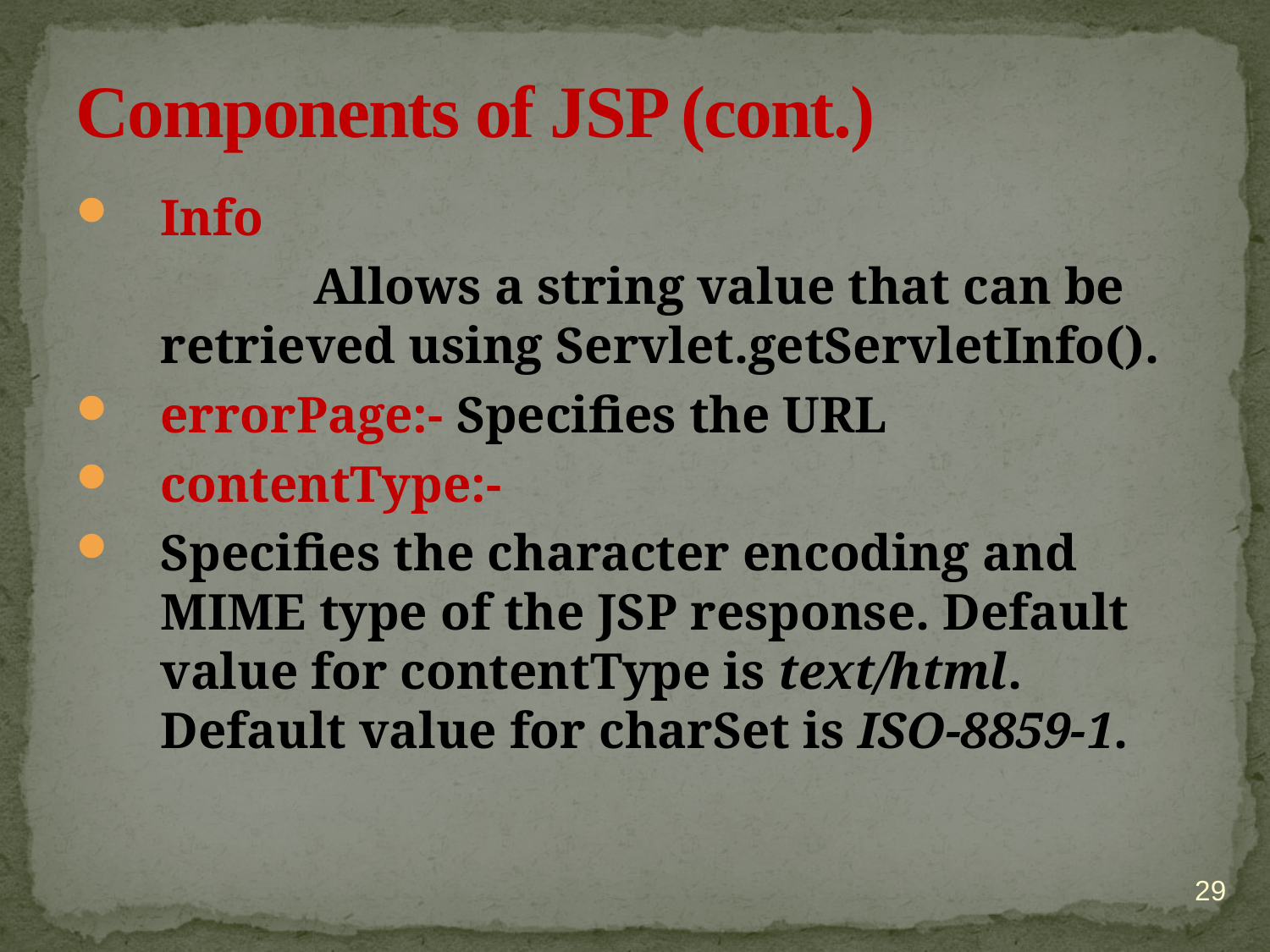

# Components of JSP (cont.)
Info
		  Allows a string value that can be retrieved using Servlet.getServletInfo().
errorPage:- Specifies the URL
contentType:-
Specifies the character encoding and MIME type of the JSP response. Default value for contentType is text/html. Default value for charSet is ISO-8859-1.

29